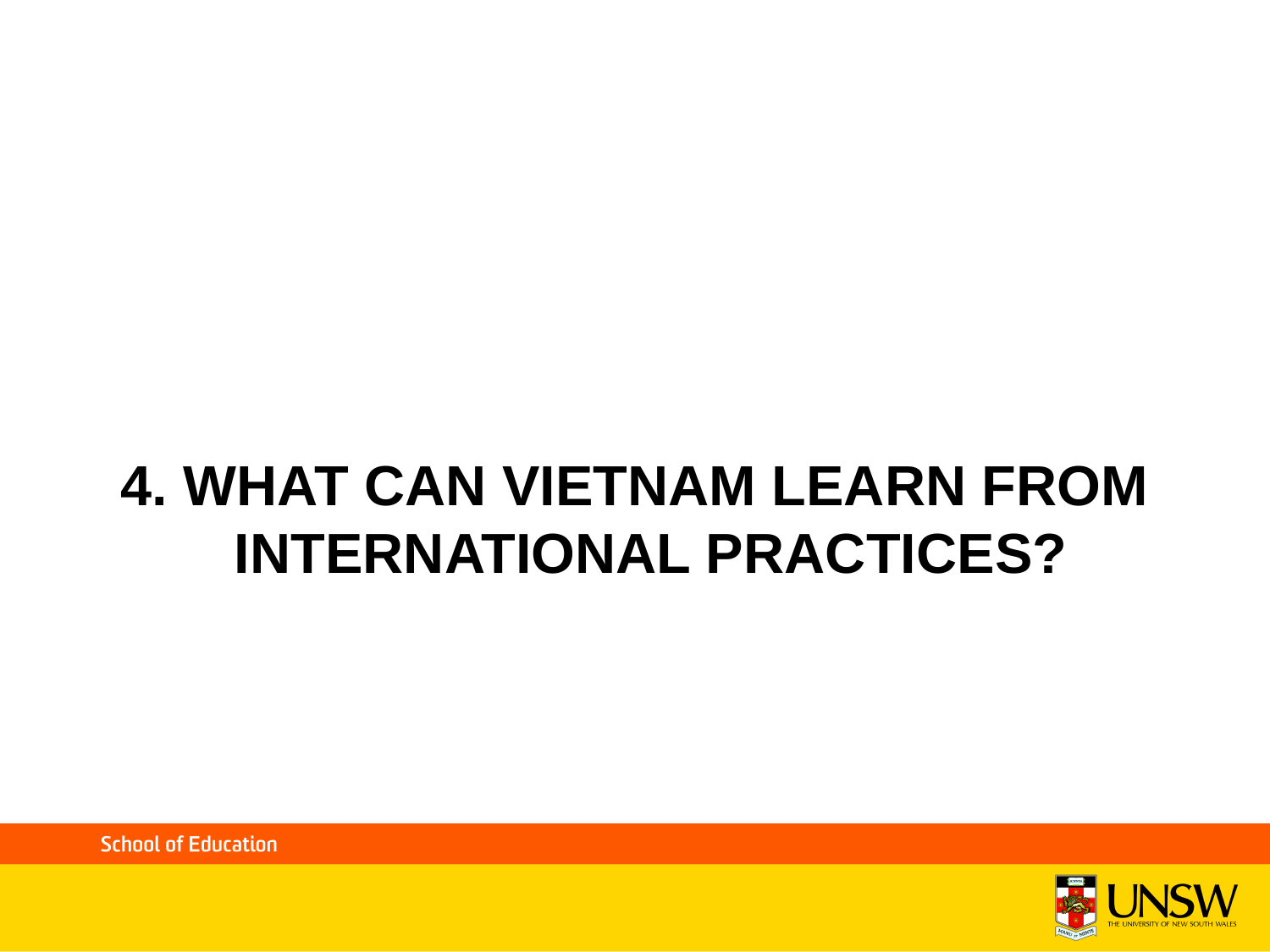

#

4. WHAT CAN VIETNAM LEARN FROM INTERNATIONAL PRACTICES?